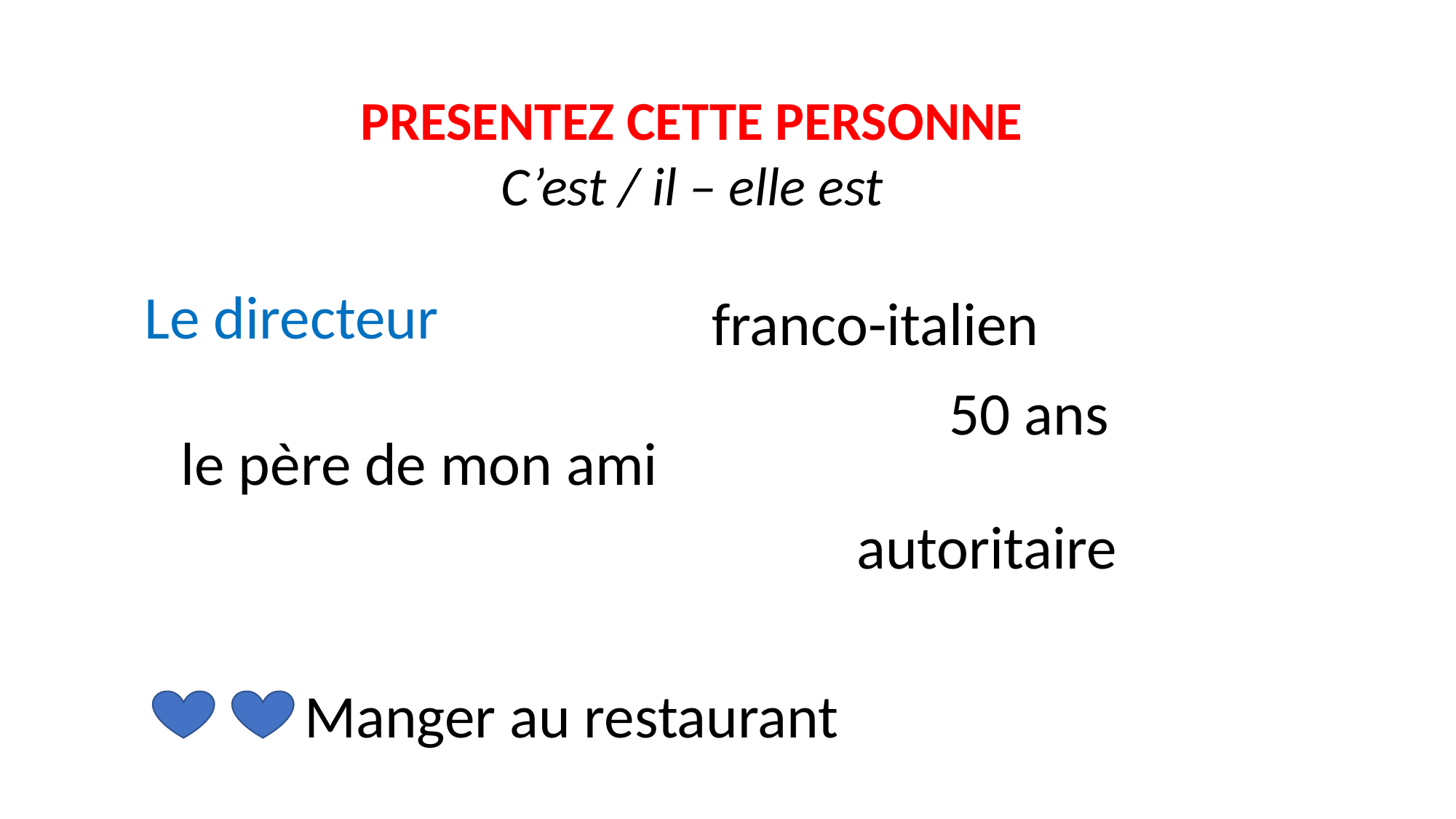

PRESENTEZ CETTE PERSONNE
C’est / il – elle est
Le directeur
franco-italien
50 ans
le père de mon ami
autoritaire
Manger au restaurant